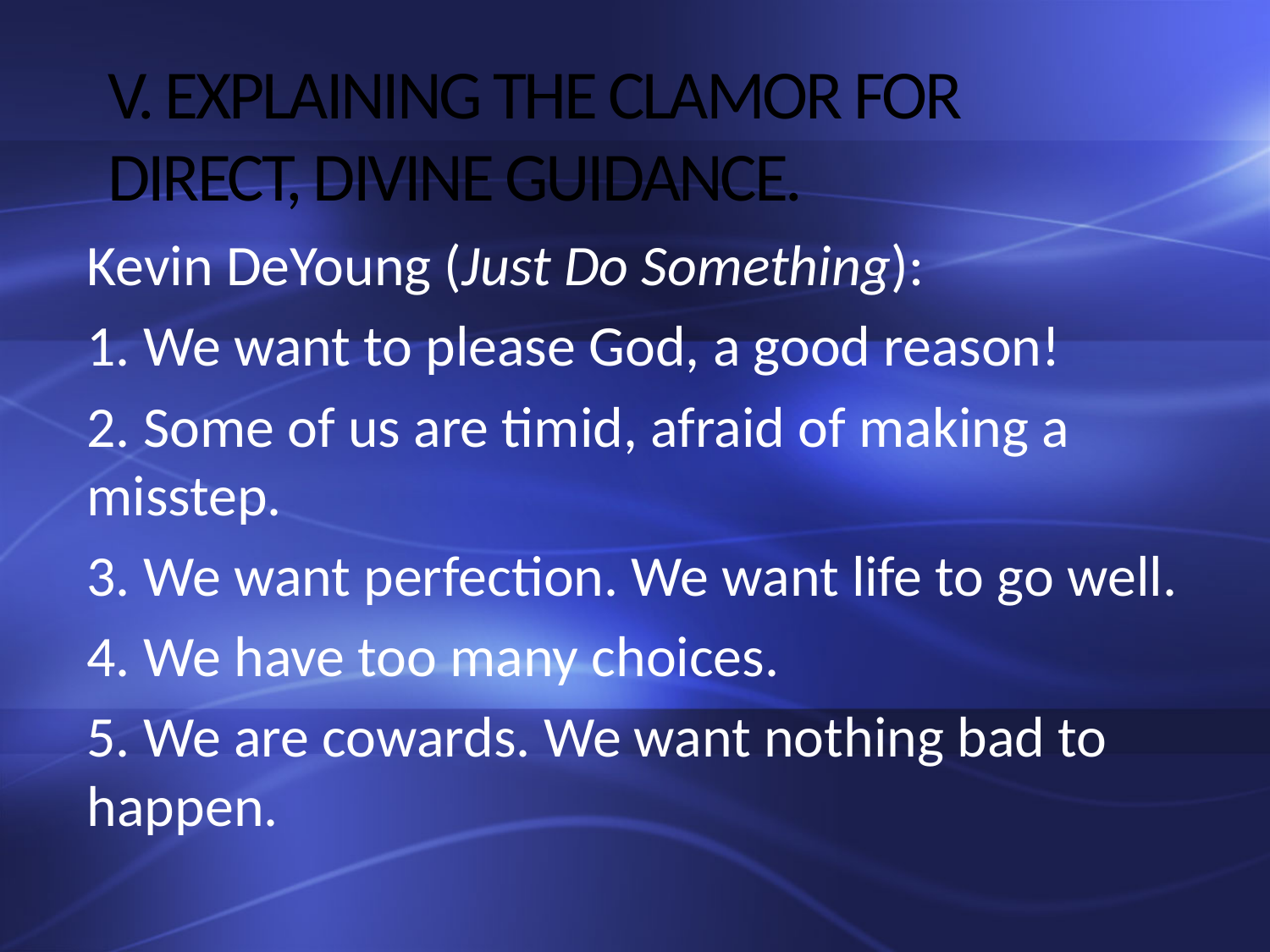

# V. EXPLAINING THE CLAMOR FOR DIRECT, DIVINE GUIDANCE.
Kevin DeYoung (Just Do Something):
1. We want to please God, a good reason!
2. Some of us are timid, afraid of making a misstep.
3. We want perfection. We want life to go well.
4. We have too many choices.
5. We are cowards. We want nothing bad to happen.